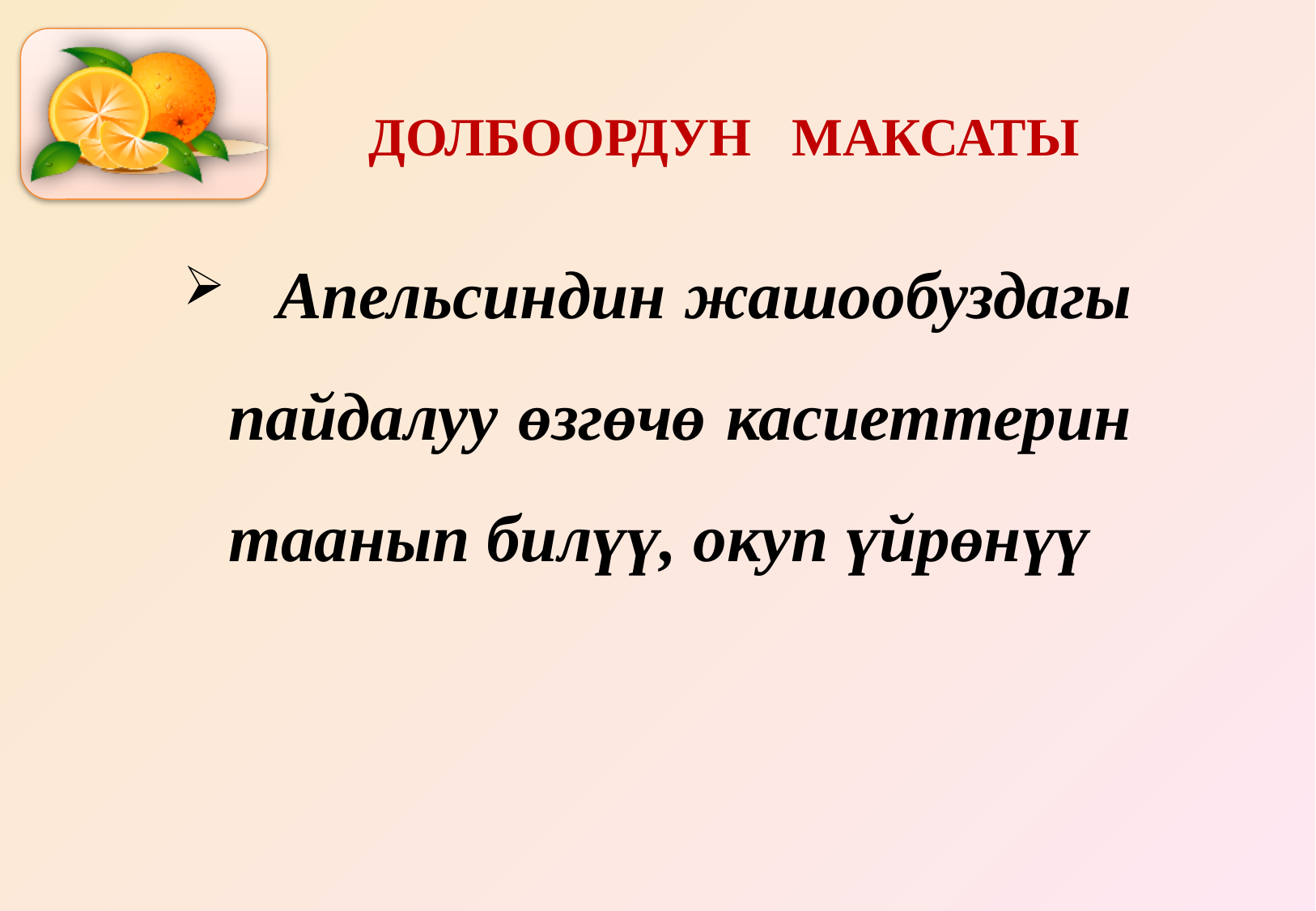

ДОЛБООРДУН   МАКСАТЫ

   Апельсиндин жашообуздагы пайдалуу өзгөчө касиеттерин таанып билүү, окуп үйрөнүү